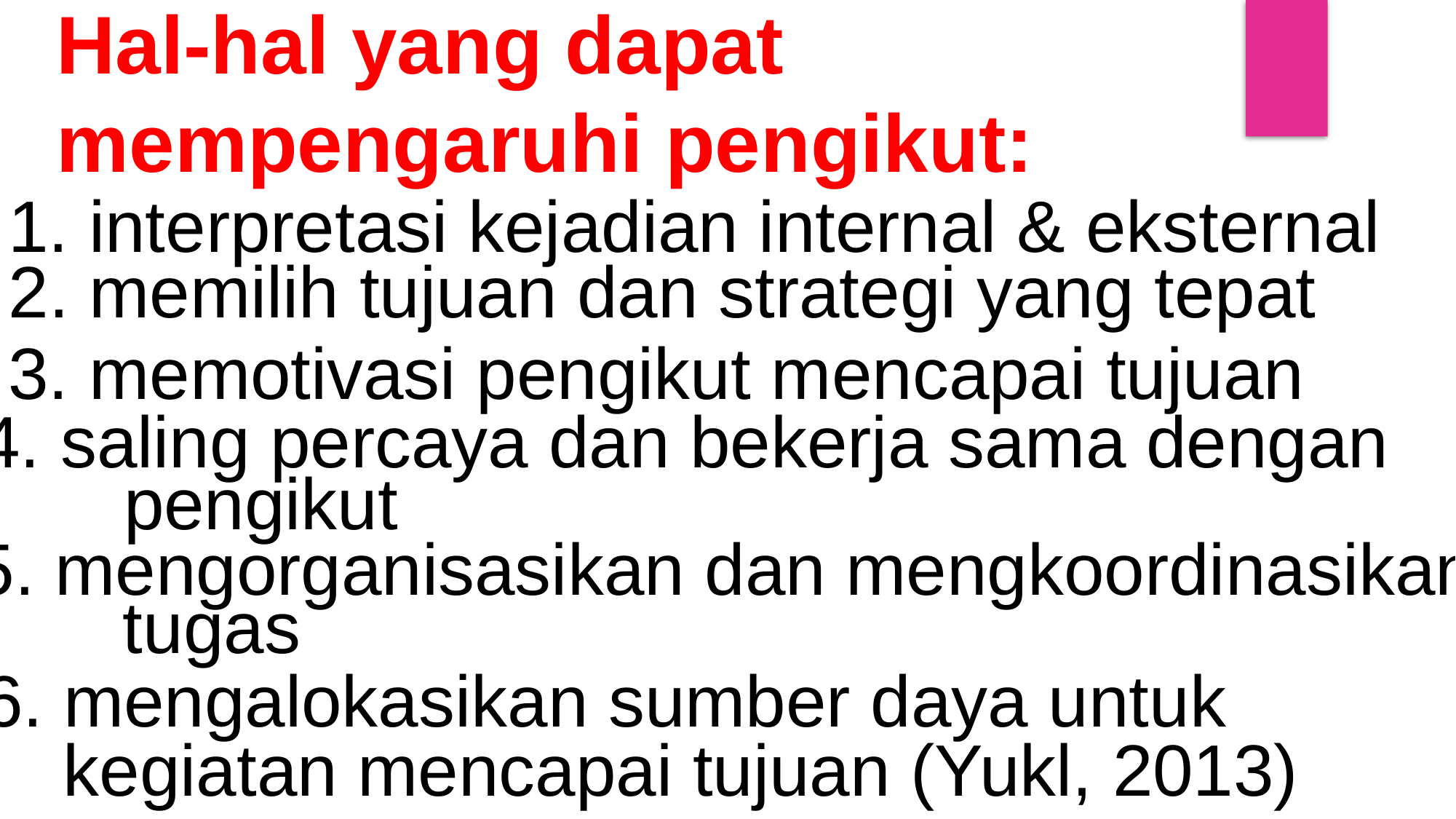

Hal-hal yang dapat
mempengaruhi pengikut:
1. interpretasi kejadian internal & eksternal
2. memilih tujuan dan strategi yang tepat
3. memotivasi pengikut mencapai tujuan
4. saling percaya dan bekerja sama dengan
    pengikut
5. mengorganisasikan dan mengkoordinasikan
     tugas
 6. mengalokasikan sumber daya untuk
  kegiatan mencapai tujuan (Yukl, 2013)